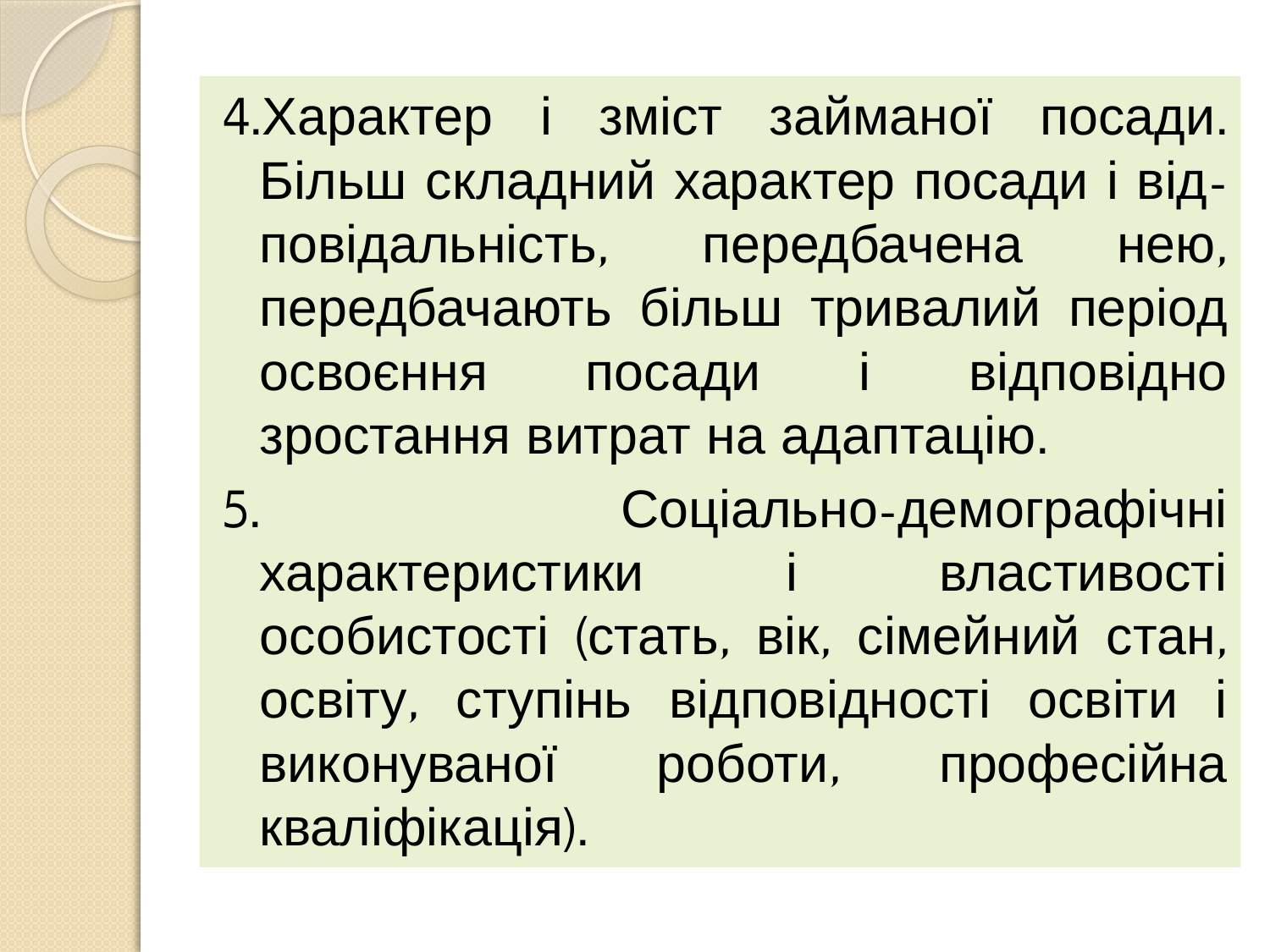

4.Характер і зміст займаної посади. Більш складний характер посади і від- повідальність, передбачена нею, передбачають більш тривалий період освоєння посади і відповідно зростання витрат на адаптацію.
5. Соціально-демографічні характеристики і властивості особистості (стать, вік, сімейний стан, освіту, ступінь відповідності освіти і виконуваної роботи, професійна кваліфікація).